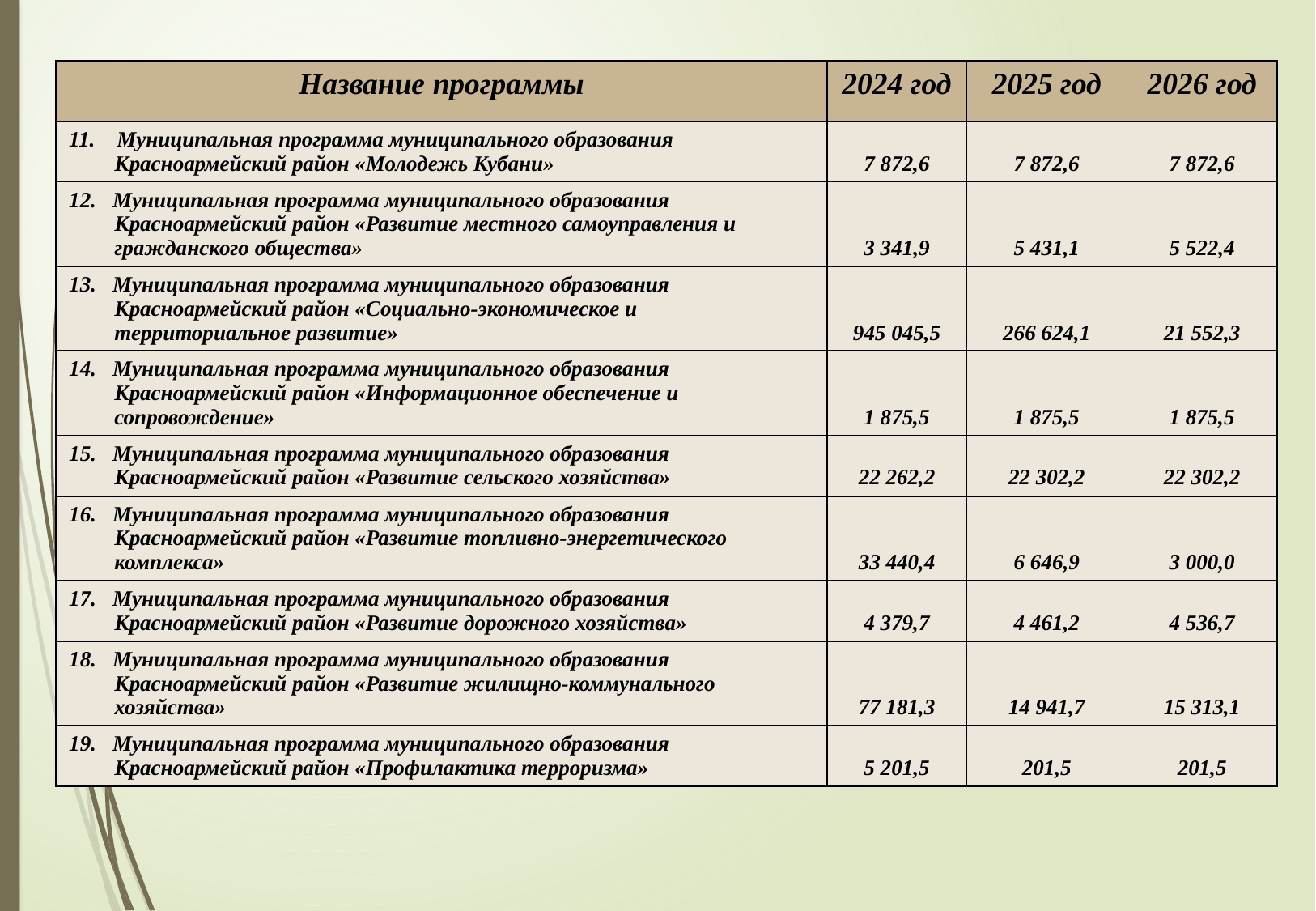

| Название программы | 2024 год | 2025 год | 2026 год |
| --- | --- | --- | --- |
| 11. Муниципальная программа муниципального образования Красноармейский район «Молодежь Кубани» | 7 872,6 | 7 872,6 | 7 872,6 |
| 12. Муниципальная программа муниципального образования Красноармейский район «Развитие местного самоуправления и гражданского общества» | 3 341,9 | 5 431,1 | 5 522,4 |
| 13. Муниципальная программа муниципального образования Красноармейский район «Социально-экономическое и территориальное развитие» | 945 045,5 | 266 624,1 | 21 552,3 |
| 14. Муниципальная программа муниципального образования Красноармейский район «Информационное обеспечение и сопровождение» | 1 875,5 | 1 875,5 | 1 875,5 |
| 15. Муниципальная программа муниципального образования Красноармейский район «Развитие сельского хозяйства» | 22 262,2 | 22 302,2 | 22 302,2 |
| 16. Муниципальная программа муниципального образования Красноармейский район «Развитие топливно-энергетического комплекса» | 33 440,4 | 6 646,9 | 3 000,0 |
| 17. Муниципальная программа муниципального образования Красноармейский район «Развитие дорожного хозяйства» | 4 379,7 | 4 461,2 | 4 536,7 |
| 18. Муниципальная программа муниципального образования Красноармейский район «Развитие жилищно-коммунального хозяйства» | 77 181,3 | 14 941,7 | 15 313,1 |
| 19. Муниципальная программа муниципального образования Красноармейский район «Профилактика терроризма» | 5 201,5 | 201,5 | 201,5 |